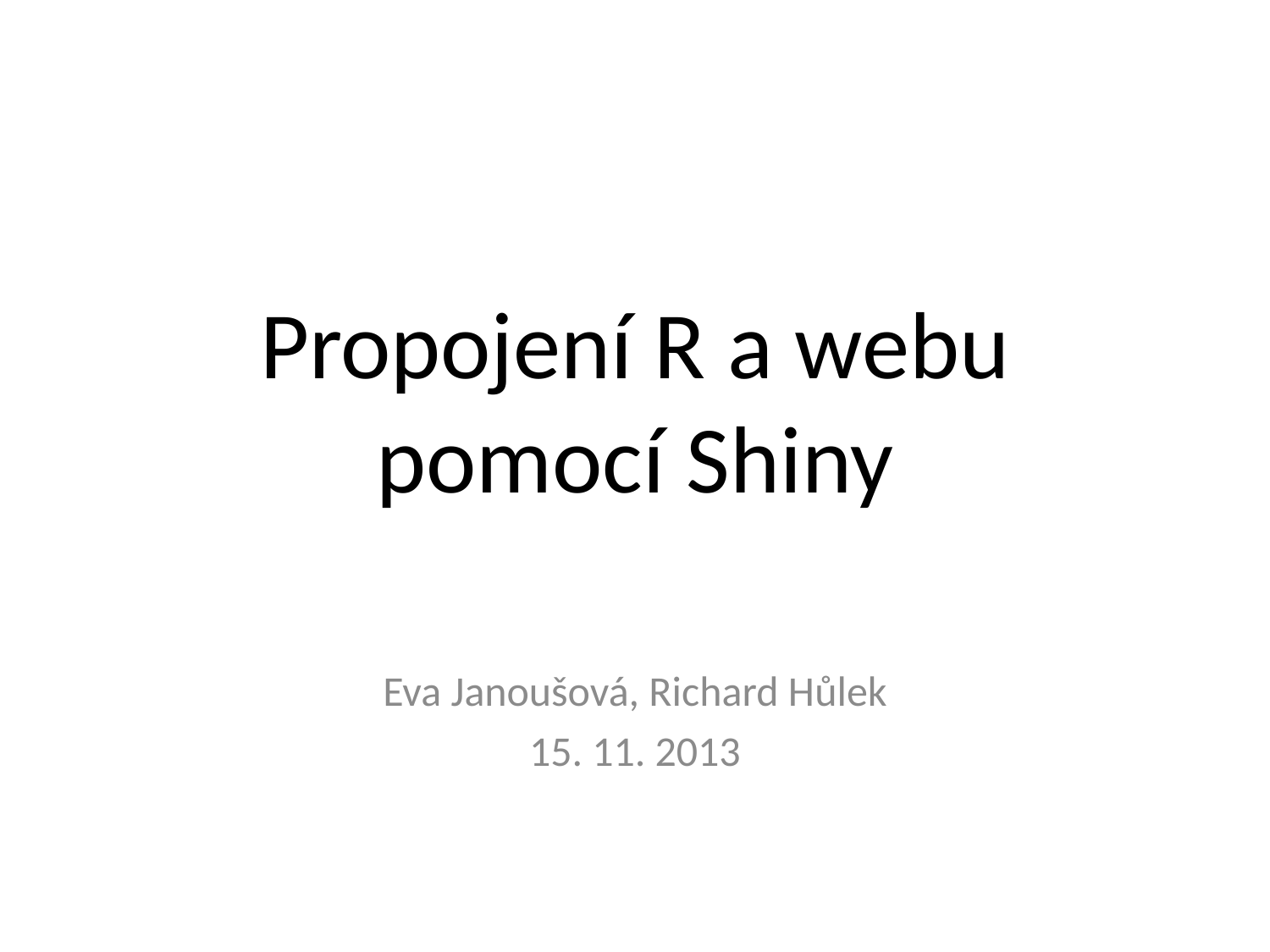

# Propojení R a webu pomocí Shiny

Eva Janoušová, Richard Hůlek
15. 11. 2013